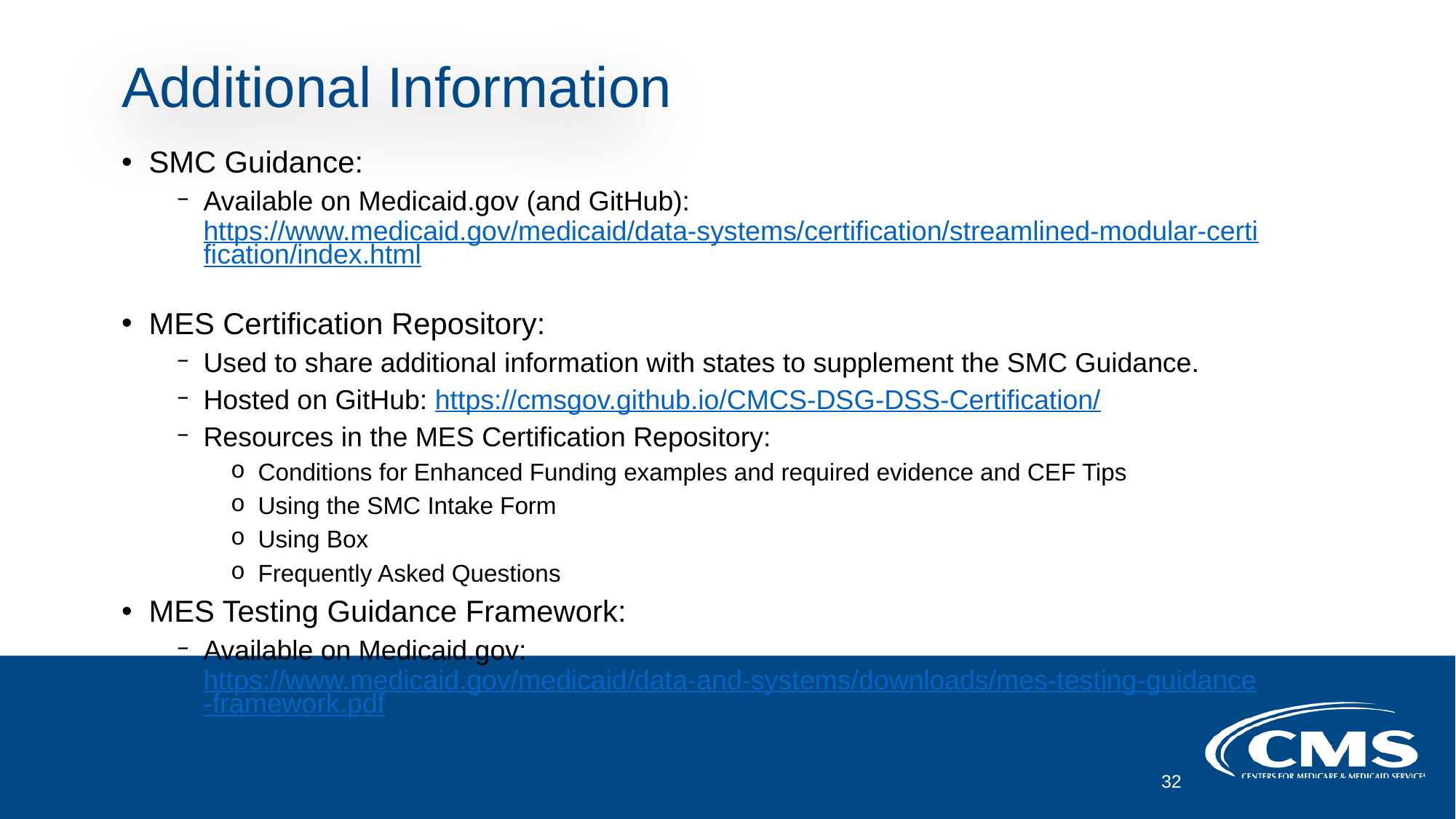

# Additional Information
SMC Guidance:
Available on Medicaid.gov (and GitHub): https://www.medicaid.gov/medicaid/data-systems/certification/streamlined-modular-certification/index.html
MES Certification Repository:
Used to share additional information with states to supplement the SMC Guidance.
Hosted on GitHub: https://cmsgov.github.io/CMCS-DSG-DSS-Certification/
Resources in the MES Certification Repository:
Conditions for Enhanced Funding examples and required evidence and CEF Tips
Using the SMC Intake Form
Using Box
Frequently Asked Questions
MES Testing Guidance Framework:
Available on Medicaid.gov: https://www.medicaid.gov/medicaid/data-and-systems/downloads/mes-testing-guidance-framework.pdf
32